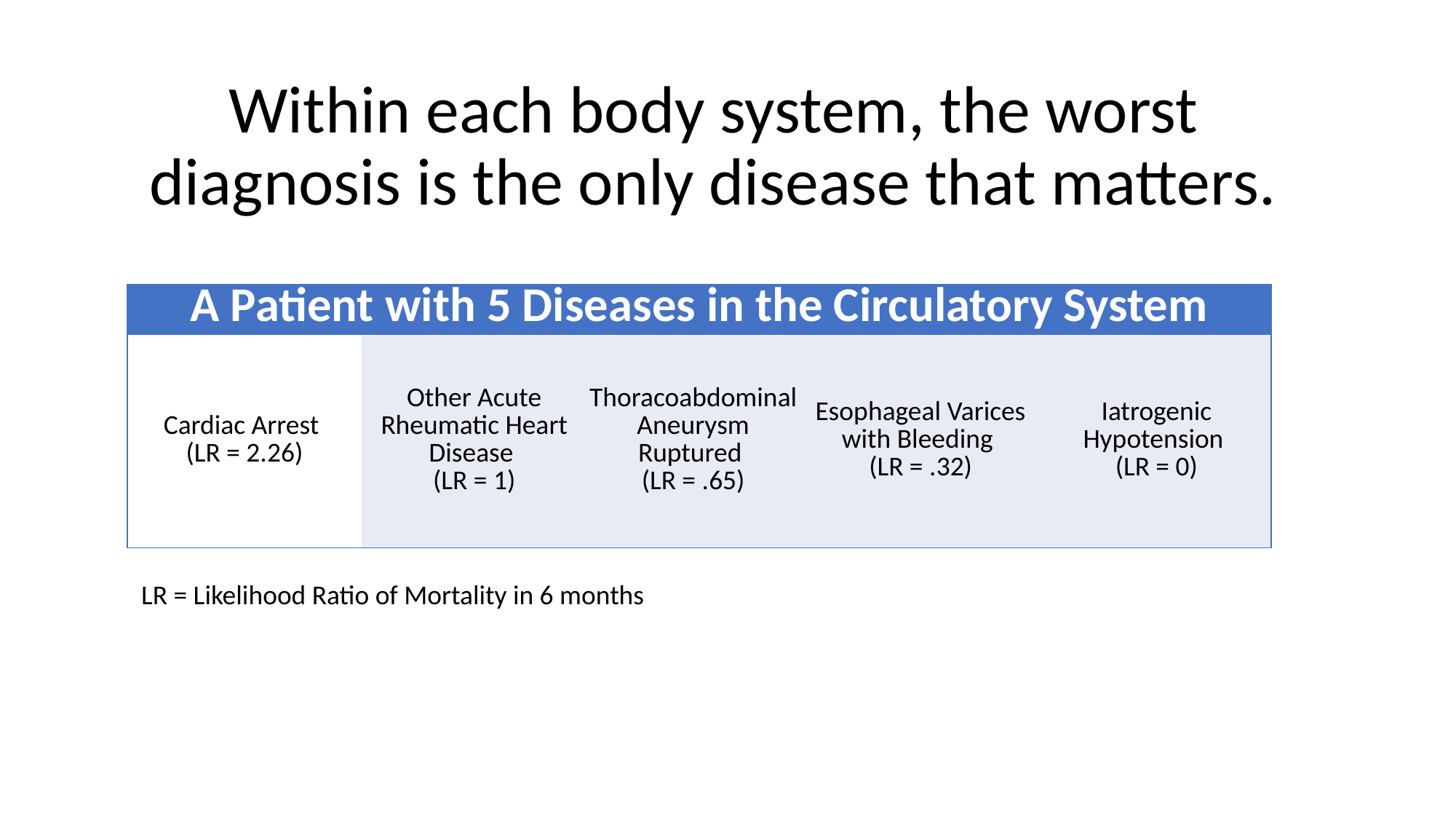

# Within each body system, the worst diagnosis is the only disease that matters.
| A Patient with 5 Diseases in the Circulatory System |  |  |  |  |
| --- | --- | --- | --- | --- |
| Cardiac Arrest (LR = 2.26) | Other Acute Rheumatic Heart Disease (LR = 1) | Thoracoabdominal Aneurysm Ruptured (LR = .65) | Esophageal Varices with Bleeding (LR = .32) | Iatrogenic Hypotension (LR = 0) |
LR = Likelihood Ratio of Mortality in 6 months